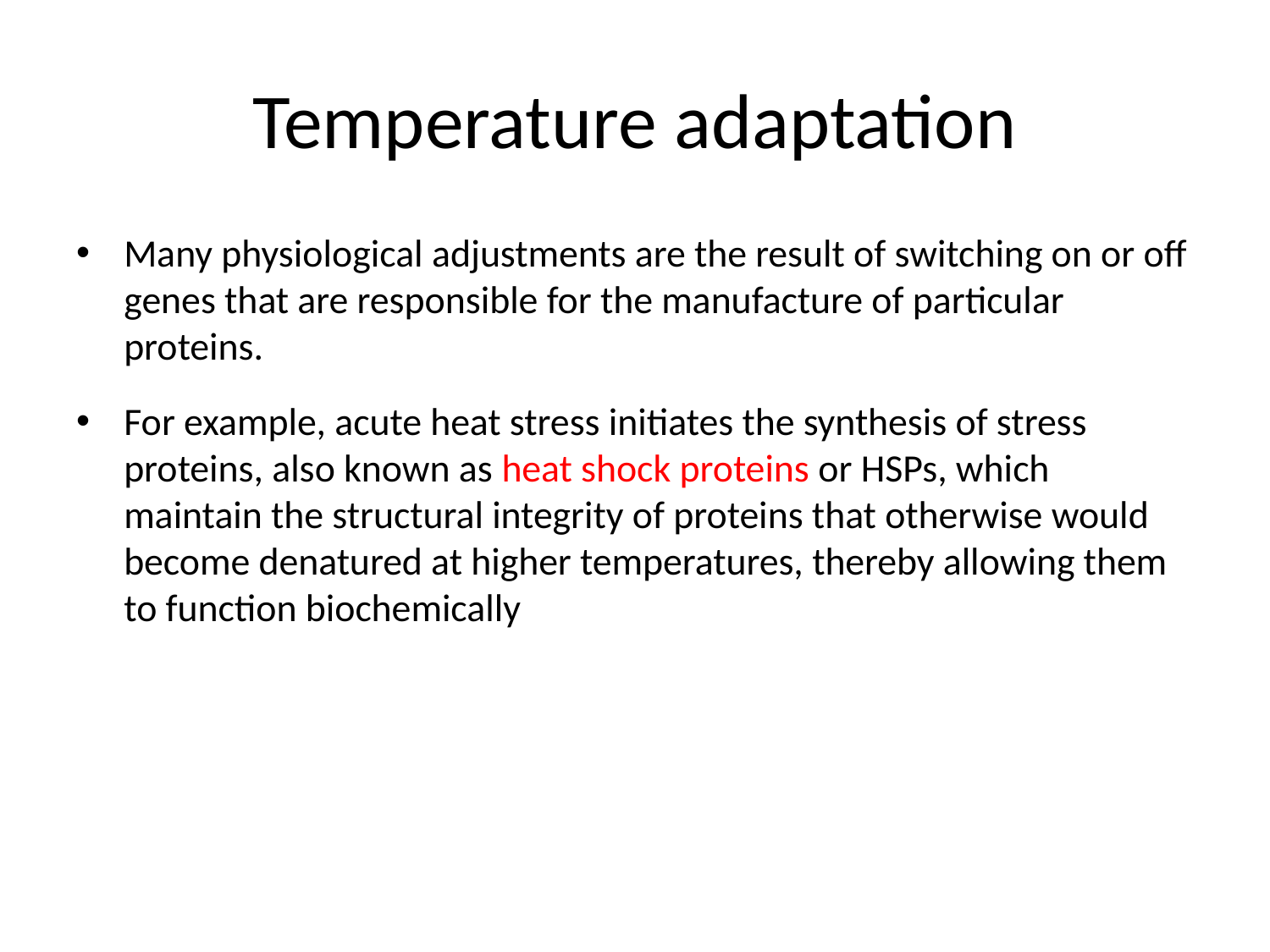

# Temperature adaptation
Many physiological adjustments are the result of switching on or off genes that are responsible for the manufacture of particular proteins.
For example, acute heat stress initiates the synthesis of stress proteins, also known as heat shock proteins or HSPs, which maintain the structural integrity of proteins that otherwise would become denatured at higher temperatures, thereby allowing them to function biochemically